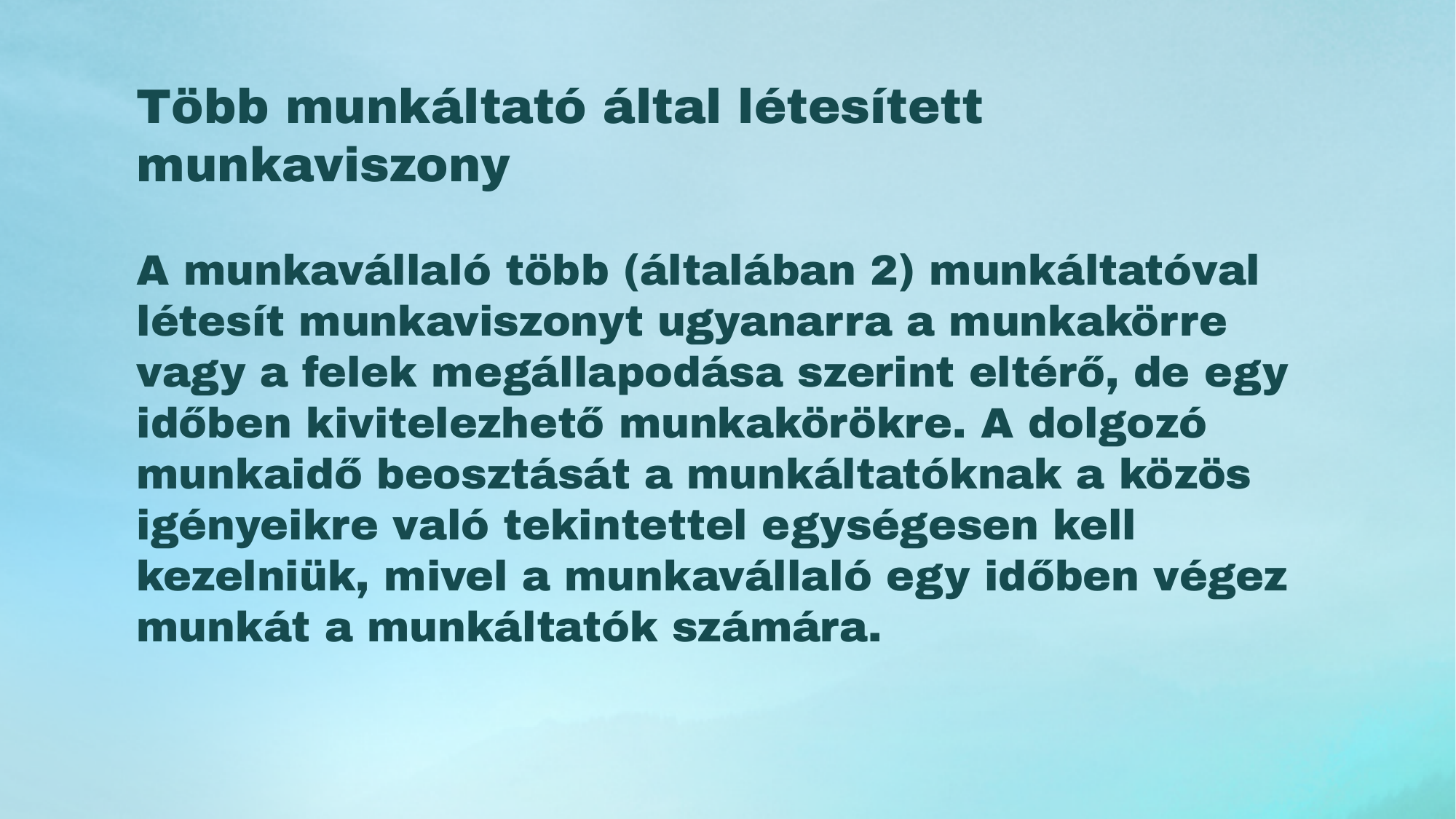

Több munkáltató által létesített munkaviszony

A munkavállaló több (általában 2) munkáltatóval létesít munkaviszonyt ugyanarra a munkakörre vagy a felek megállapodása szerint eltérő, de egy időben kivitelezhető munkakörökre. A dolgozó munkaidő beosztását a munkáltatóknak a közös igényeikre való tekintettel egységesen kell kezelniük, mivel a munkavállaló egy időben végez munkát a munkáltatók számára.